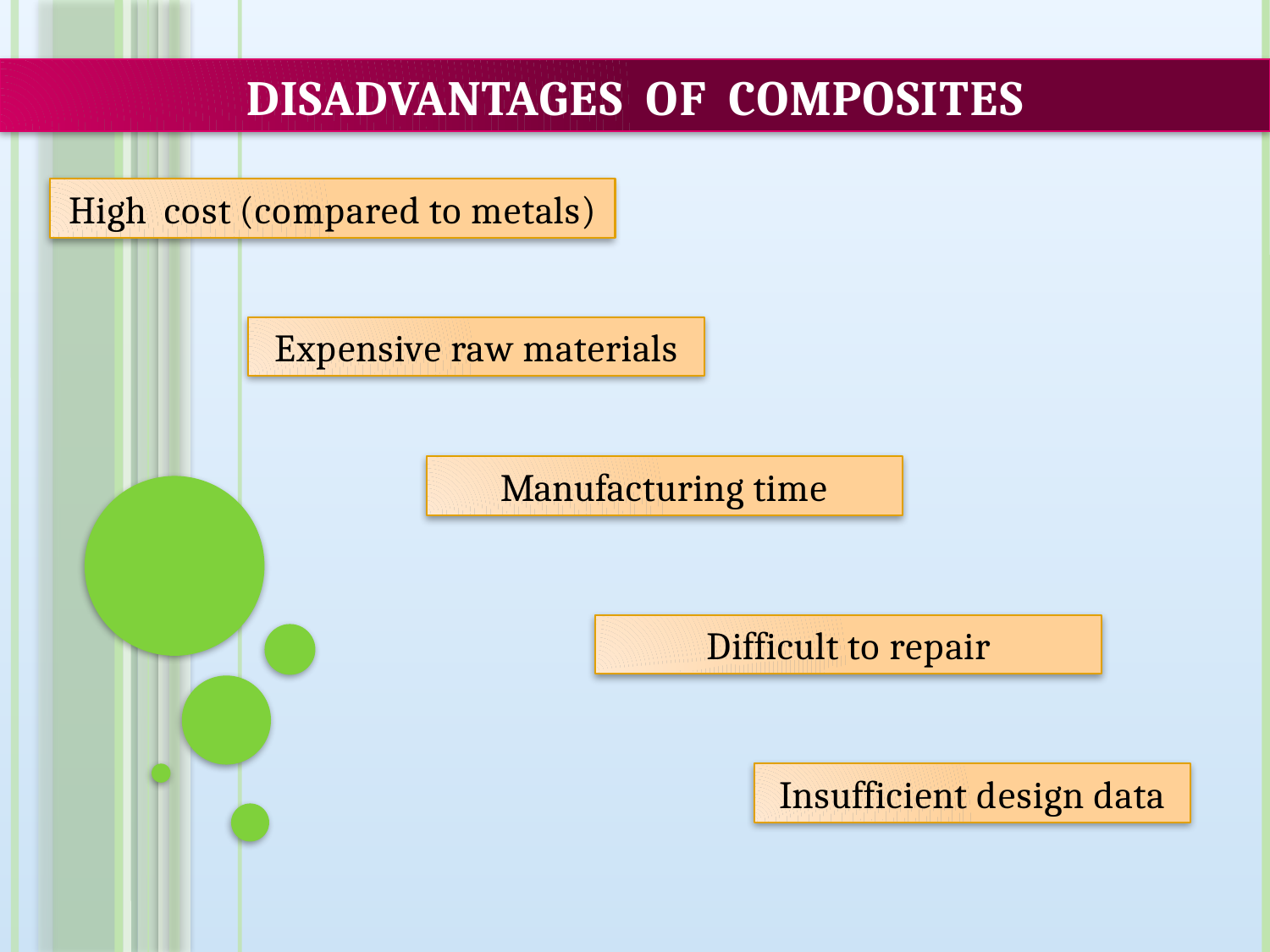

DISADVANTAGES  OF  COMPOSITES
High  cost (compared to metals)
Expensive raw materials
Manufacturing time
Difficult to repair
Insufficient design data